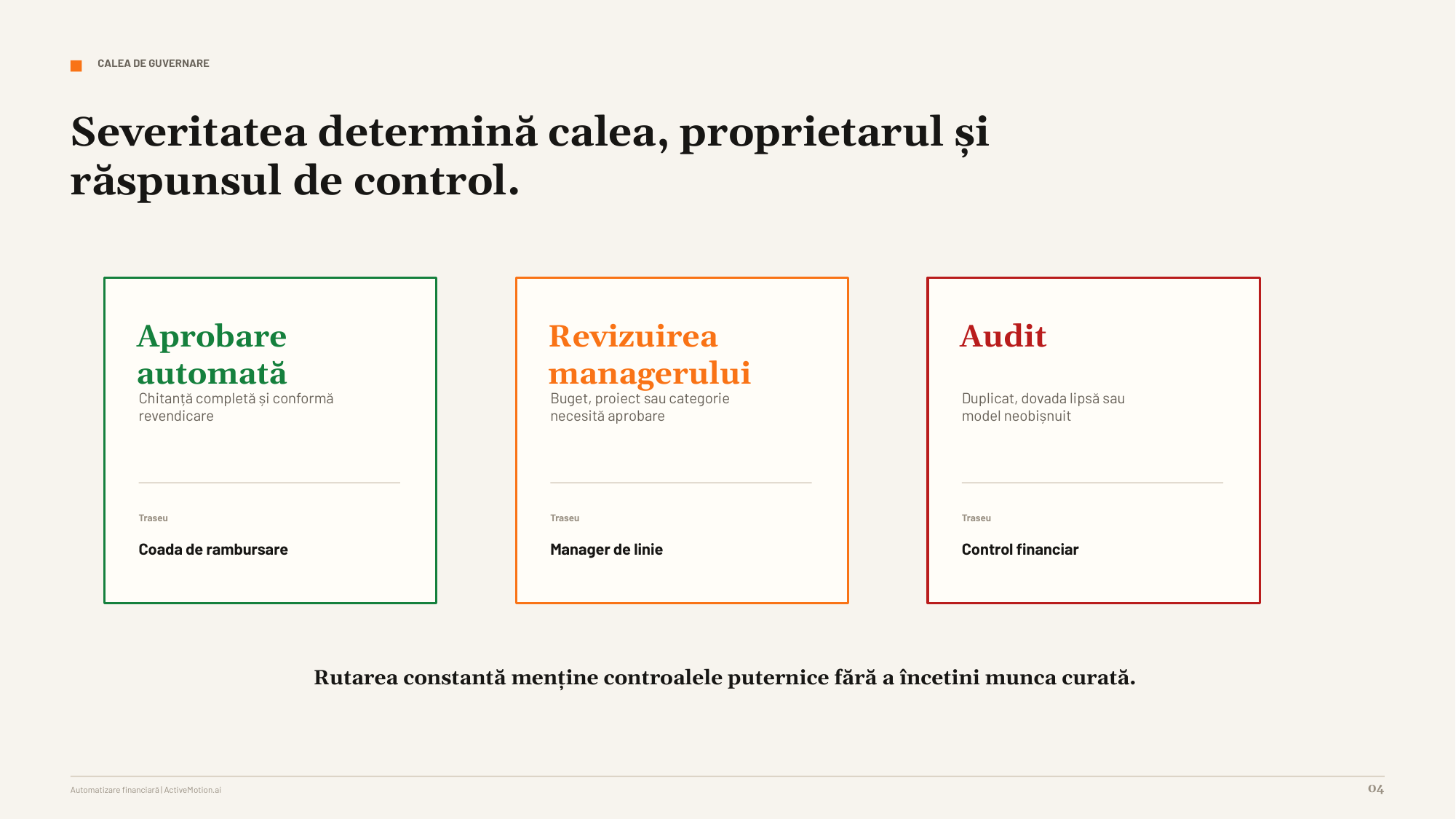

CALEA DE GUVERNARE

Severitatea determină calea, proprietarul și răspunsul de control.

Aprobare automată
Revizuirea managerului
Audit
Chitanță completă și conformă
revendicare
Buget, proiect sau categorie
necesită aprobare
Duplicat, dovada lipsă sau
model neobișnuit

Traseu
Traseu
Traseu
Coada de rambursare
Manager de linie
Control financiar
Rutarea constantă menține controalele puternice fără a încetini munca curată.

04
Automatizare financiară | ActiveMotion.ai